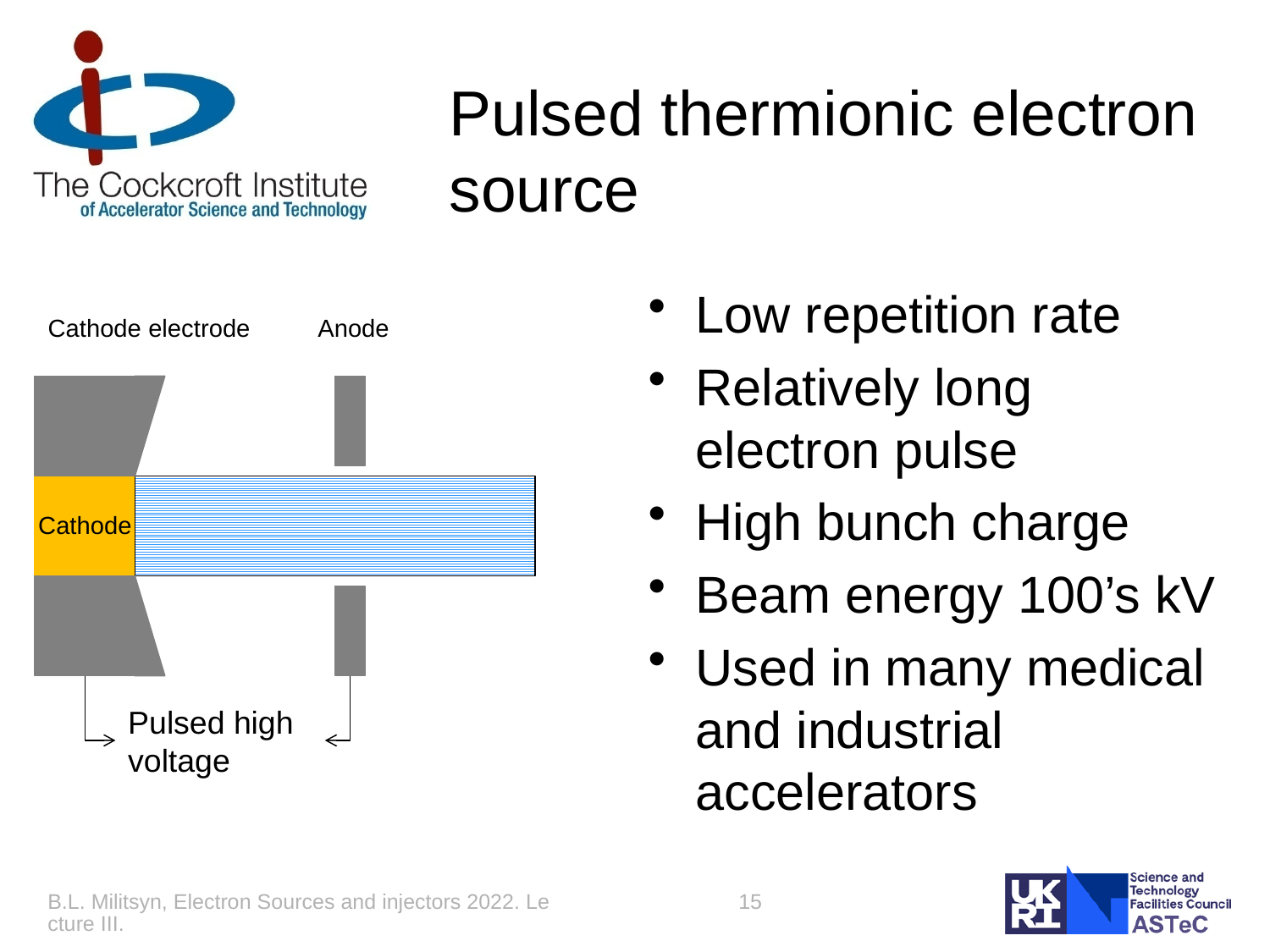

# Pulsed thermionic electron source
Low repetition rate
Relatively long electron pulse
High bunch charge
Beam energy 100’s kV
Used in many medical and industrial accelerators
Cathode electrode
Anode

Cathode

Pulsed high
voltage
B.L. Militsyn, Electron Sources and injectors 2022. Lecture III.
15